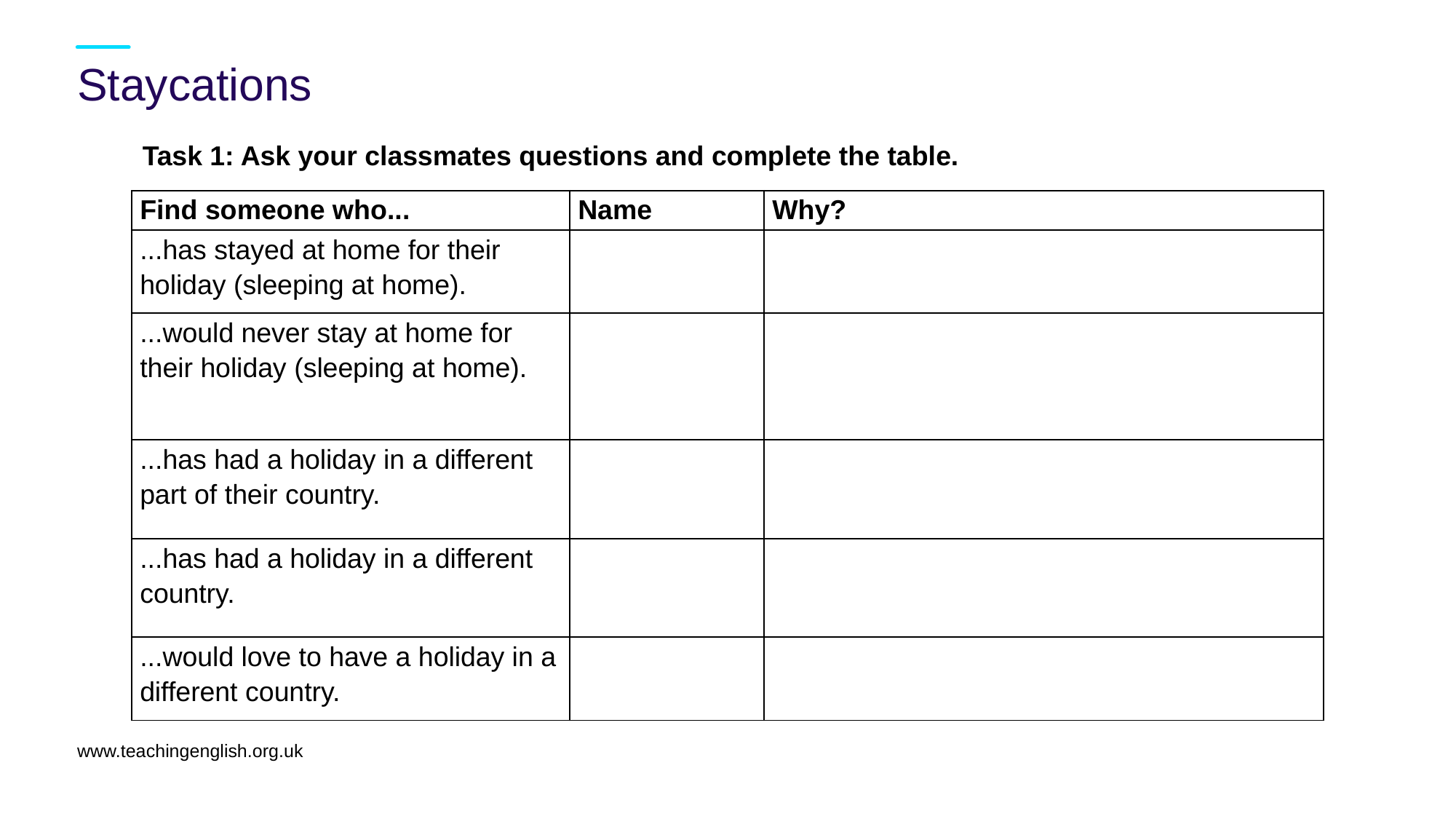

# Staycations

Task 1: Ask your classmates questions and complete the table.

| Find someone who... | Name | Why? |
| --- | --- | --- |
| ...has stayed at home for their holiday (sleeping at home). |  |  |
| ...would never stay at home for their holiday (sleeping at home). |  |  |
| ...has had a holiday in a different part of their country. |  |  |
| ...has had a holiday in a different country. |  |  |
| ...would love to have a holiday in a different country. |  |  |
www.teachingenglish.org.uk